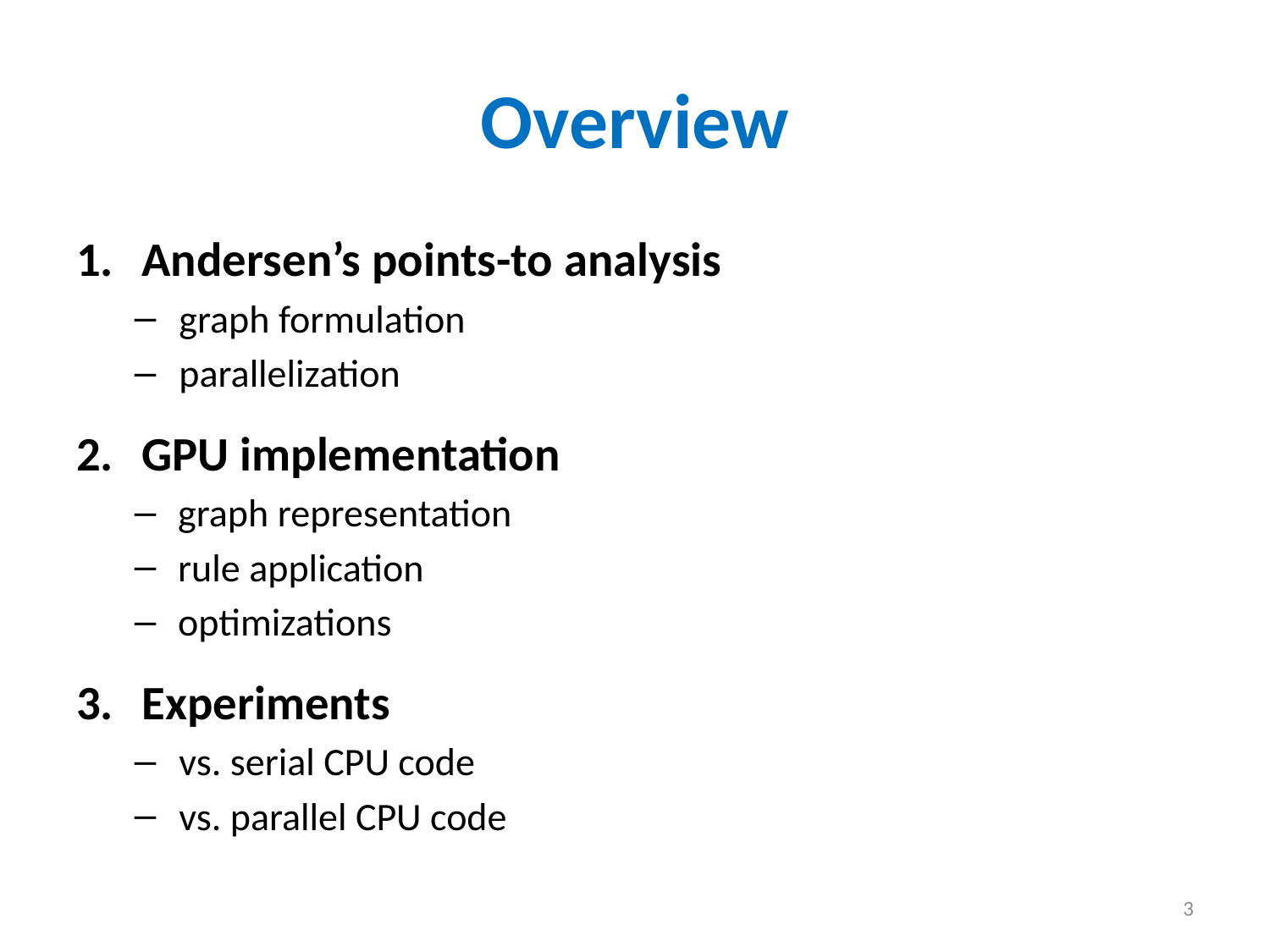

# Overview
Andersen’s points-to analysis
graph formulation
parallelization
GPU implementation
graph representation
rule application
optimizations
Experiments
vs. serial CPU code
vs. parallel CPU code
3